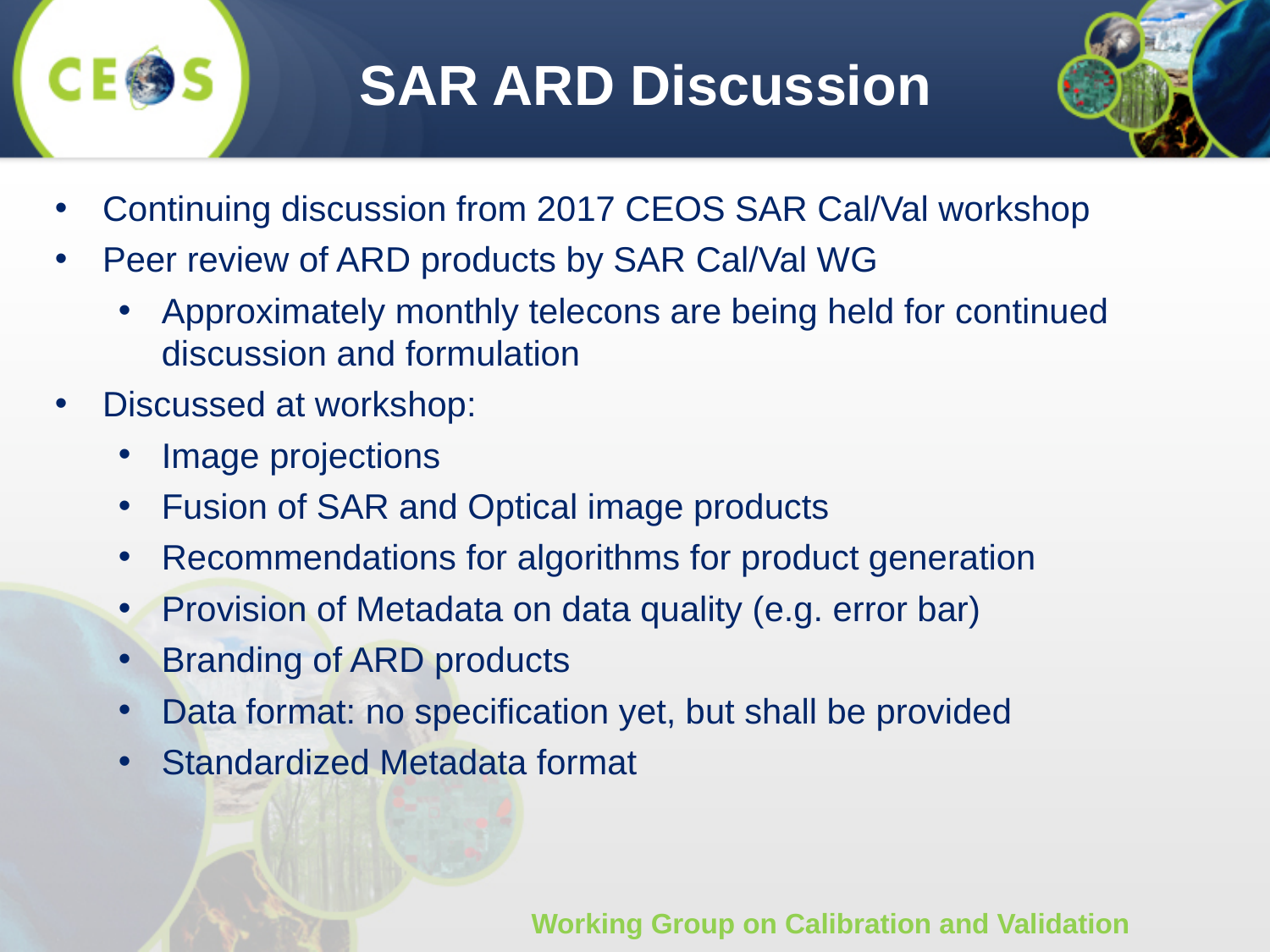

SAR ARD Discussion
Continuing discussion from 2017 CEOS SAR Cal/Val workshop
Peer review of ARD products by SAR Cal/Val WG
Approximately monthly telecons are being held for continued discussion and formulation
Discussed at workshop:
Image projections
Fusion of SAR and Optical image products
Recommendations for algorithms for product generation
Provision of Metadata on data quality (e.g. error bar)
Branding of ARD products
Data format: no specification yet, but shall be provided
Standardized Metadata format